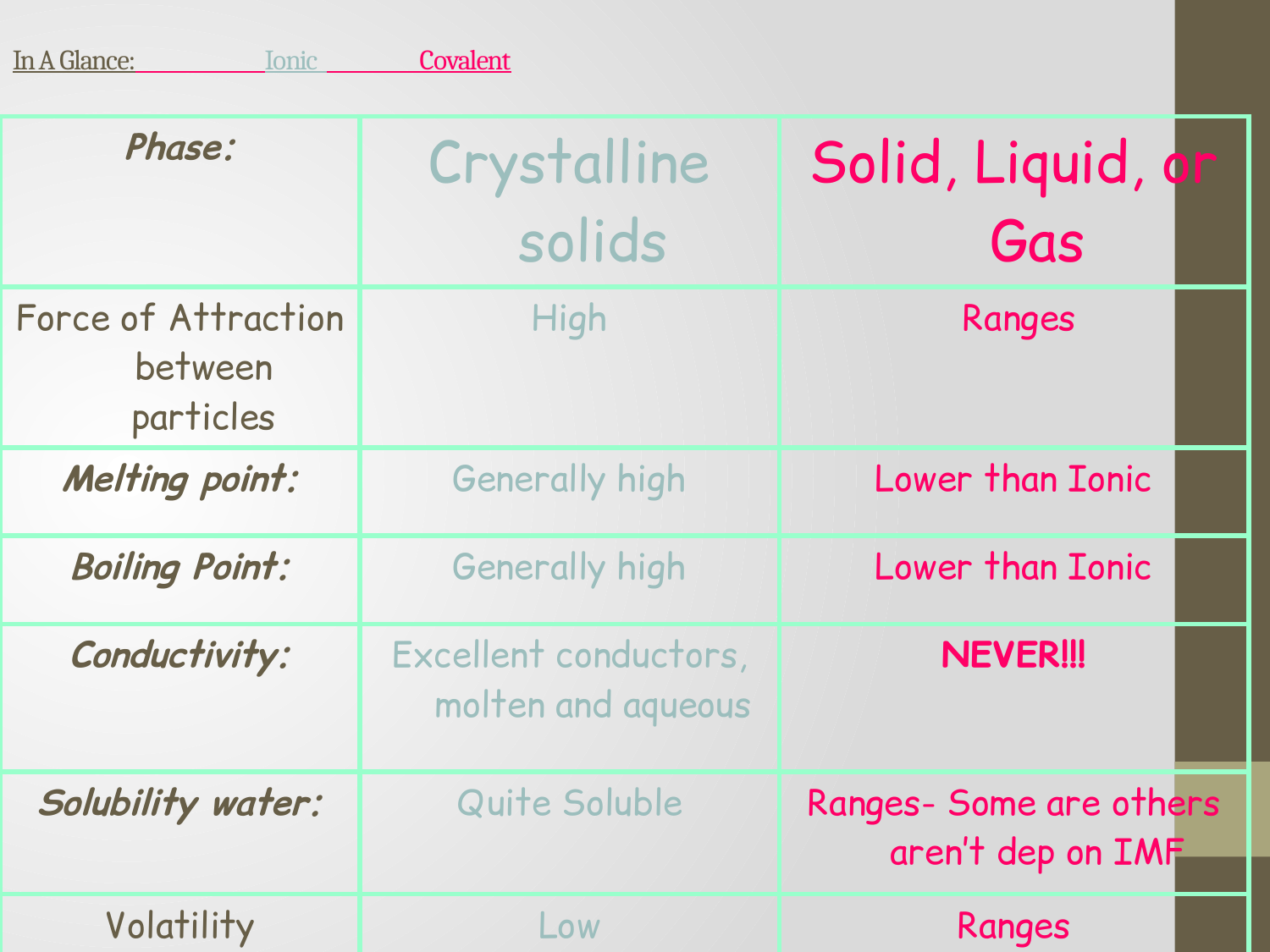

In A Glance:                             Ionic                       Covalent
| Phase: | Crystalline solids | Solid, Liquid, or Gas |
| --- | --- | --- |
| Force of Attraction between particles | High | Ranges |
| Melting point: | Generally high | Lower than Ionic |
| Boiling Point: | Generally high | Lower than Ionic |
| Conductivity: | Excellent conductors, molten and aqueous | NEVER!!! |
| Solubility water: | Quite Soluble | Ranges- Some are others aren’t dep on IMF |
| Volatility | Low | Ranges |